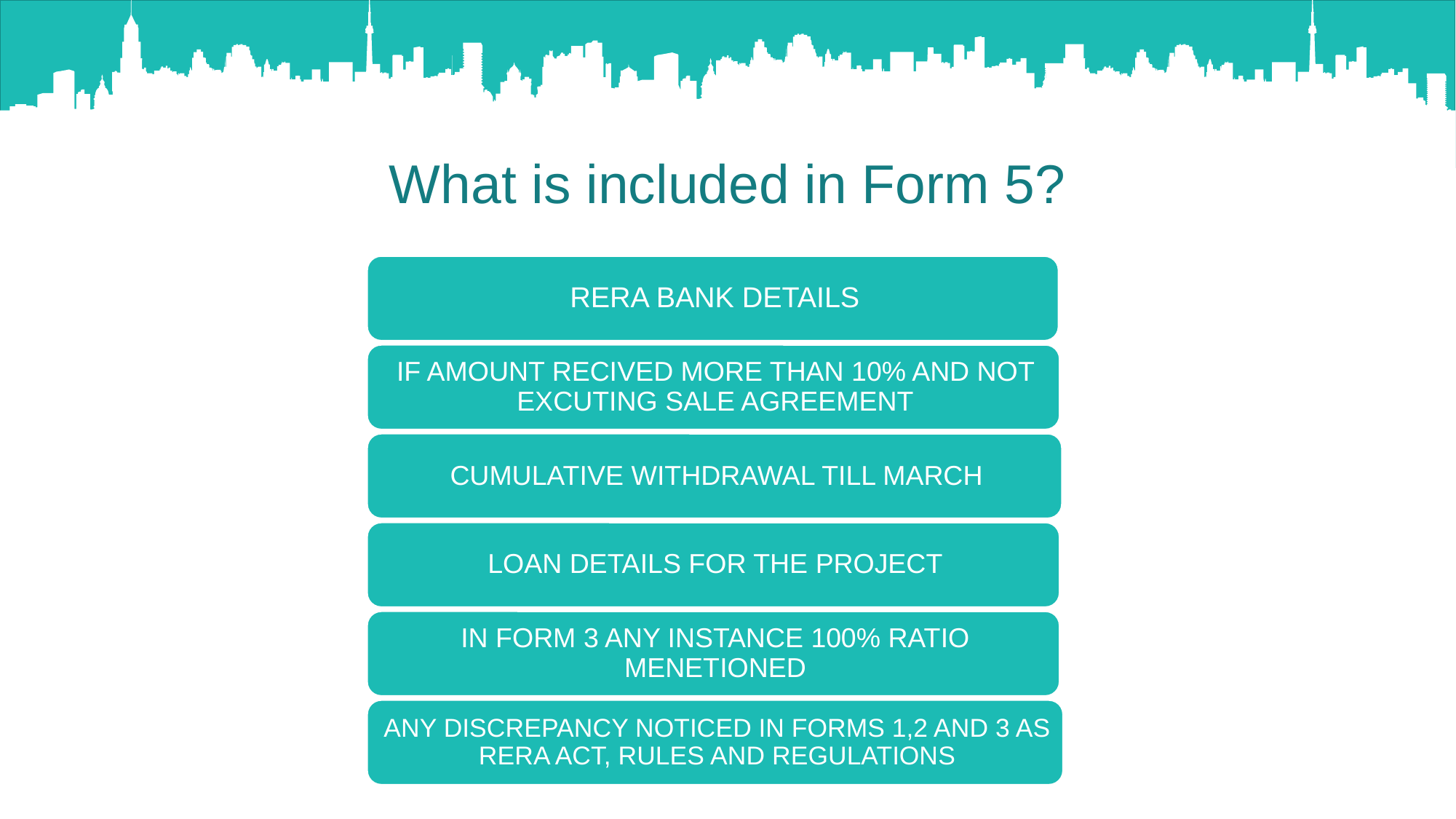

What is included in Form 5?
RERA BANK DETAILS
IF AMOUNT RECIVED MORE THAN 10% AND NOT EXCUTING SALE AGREEMENT
CUMULATIVE WITHDRAWAL TILL MARCH
LOAN DETAILS FOR THE PROJECT
IN FORM 3 ANY INSTANCE 100% RATIO MENETIONED
ANY DISCREPANCY NOTICED IN FORMS 1,2 AND 3 AS RERA ACT, RULES AND REGULATIONS